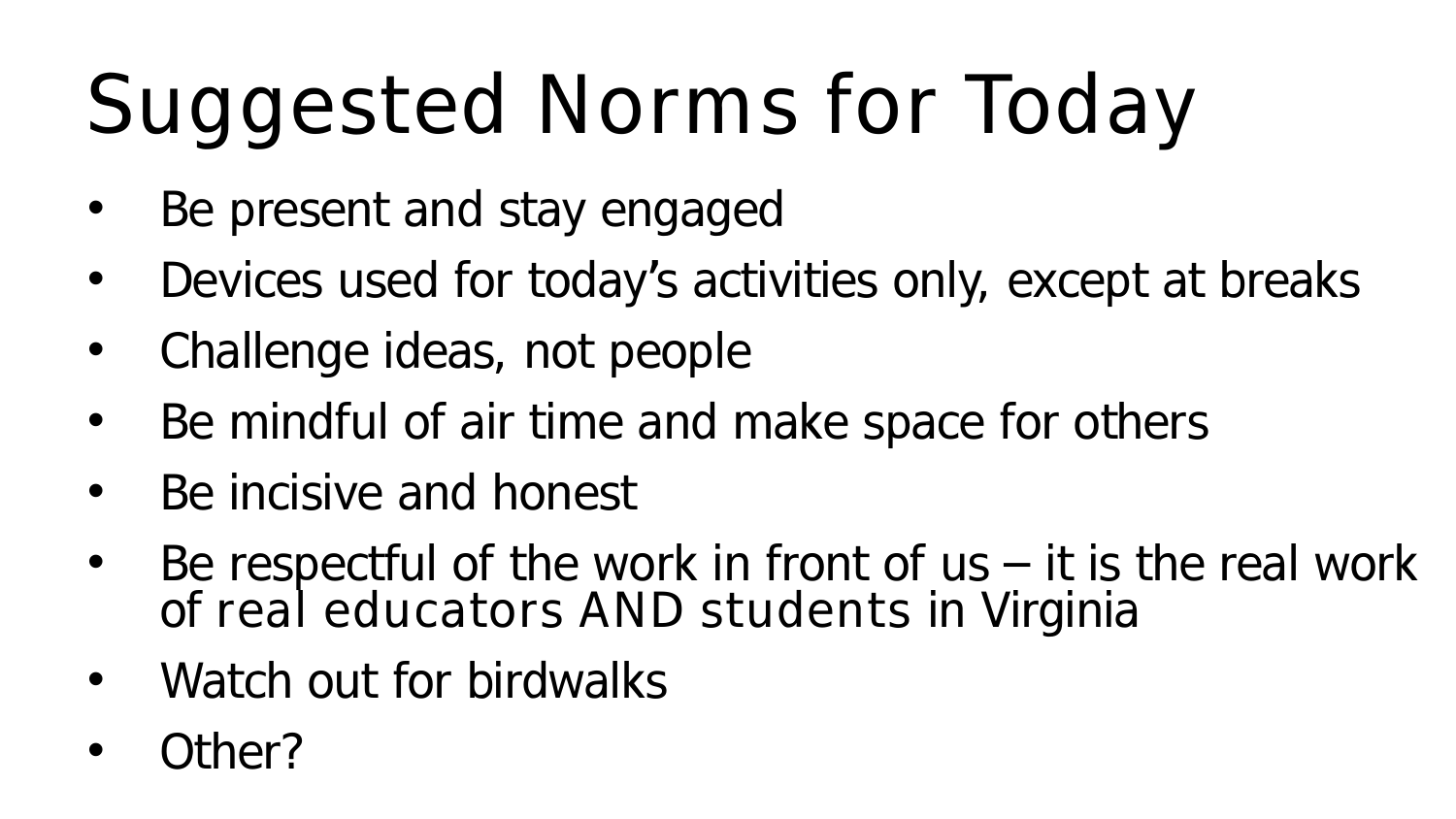

# Suggested Norms for Today
Be present and stay engaged
Devices used for today’s activities only, except at breaks
Challenge ideas, not people
Be mindful of air time and make space for others
Be incisive and honest
Be respectful of the work in front of us – it is the real work of real educators AND students in Virginia
Watch out for birdwalks
Other?